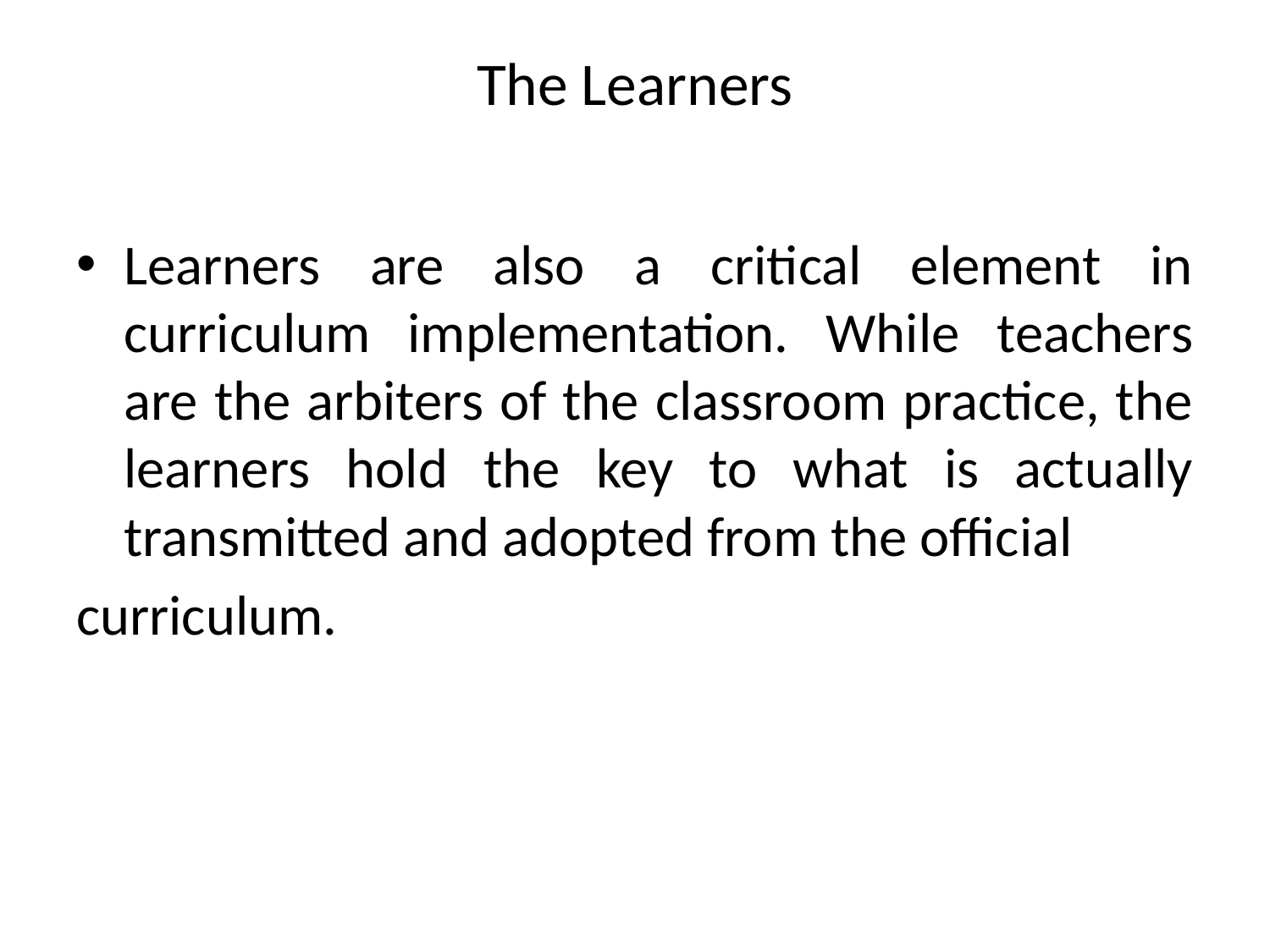

# The Learners
Learners are also a critical element in curriculum implementation. While teachers are the arbiters of the classroom practice, the learners hold the key to what is actually transmitted and adopted from the official
curriculum.